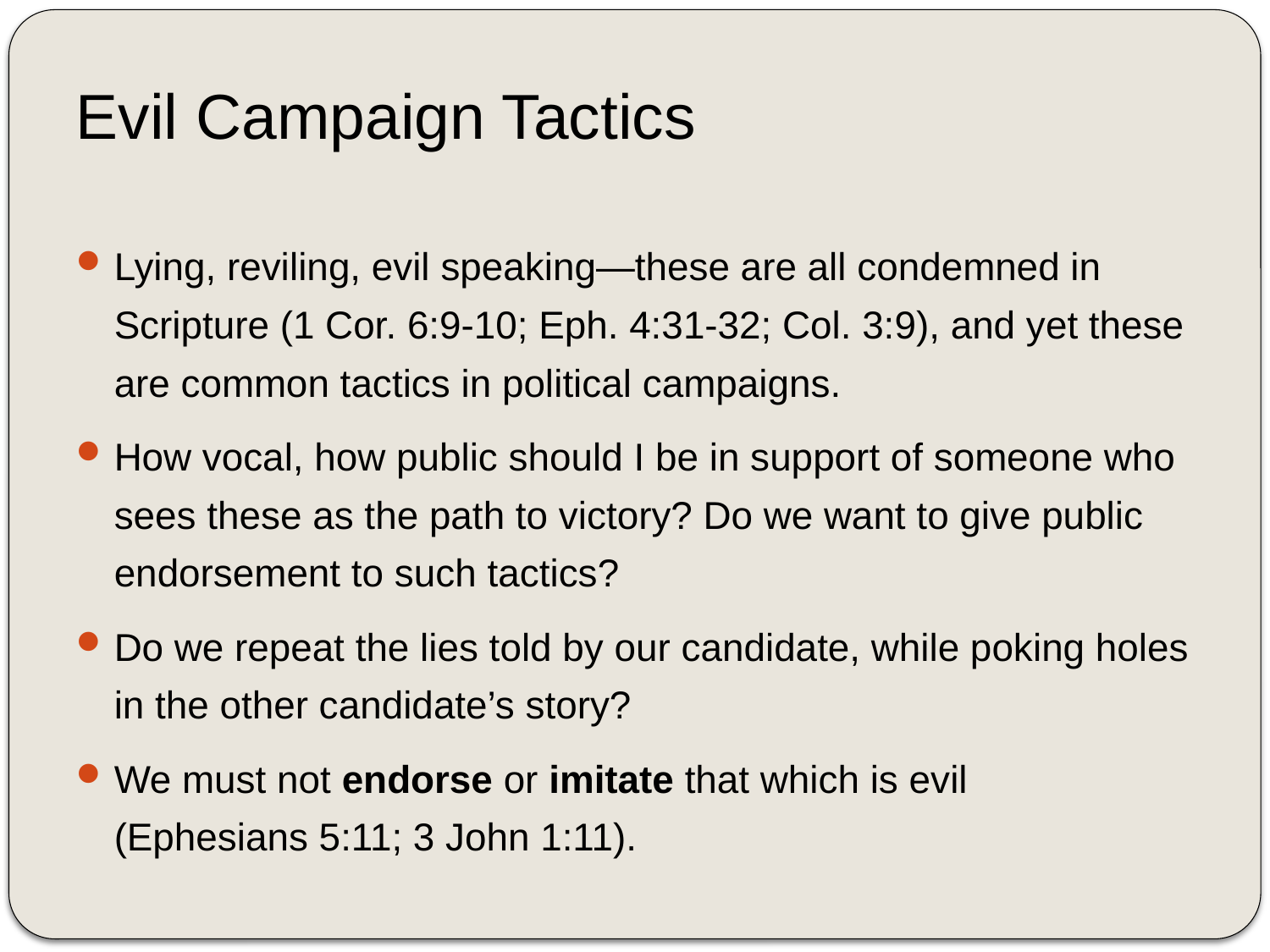

# Evil Campaign Tactics
Lying, reviling, evil speaking—these are all condemned in Scripture (1 Cor. 6:9-10; Eph. 4:31-32; Col. 3:9), and yet these are common tactics in political campaigns.
How vocal, how public should I be in support of someone who sees these as the path to victory? Do we want to give public endorsement to such tactics?
Do we repeat the lies told by our candidate, while poking holes in the other candidate’s story?
We must not endorse or imitate that which is evil
(Ephesians 5:11; 3 John 1:11).